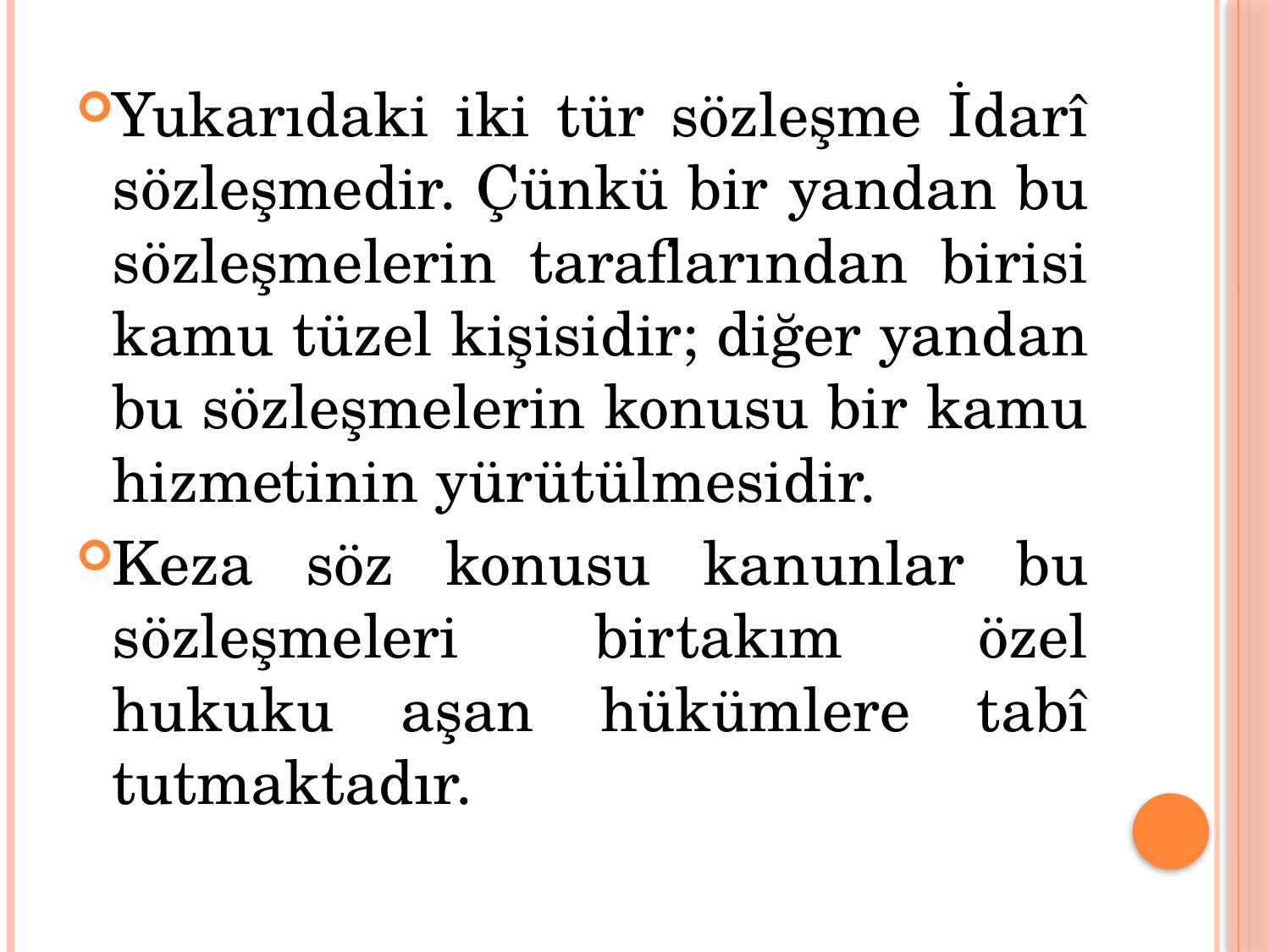

Yukarıdaki iki tür sözleşme İdarî sözleşmedir. Çünkü bir yandan bu sözleşmelerin taraflarından birisi kamu tüzel kişisidir; diğer yandan bu sözleşmelerin konusu bir kamu hizmetinin yürütülmesidir.
Keza söz konusu kanunlar bu sözleşmeleri birtakım özel hukuku aşan hükümlere tabî tutmaktadır.